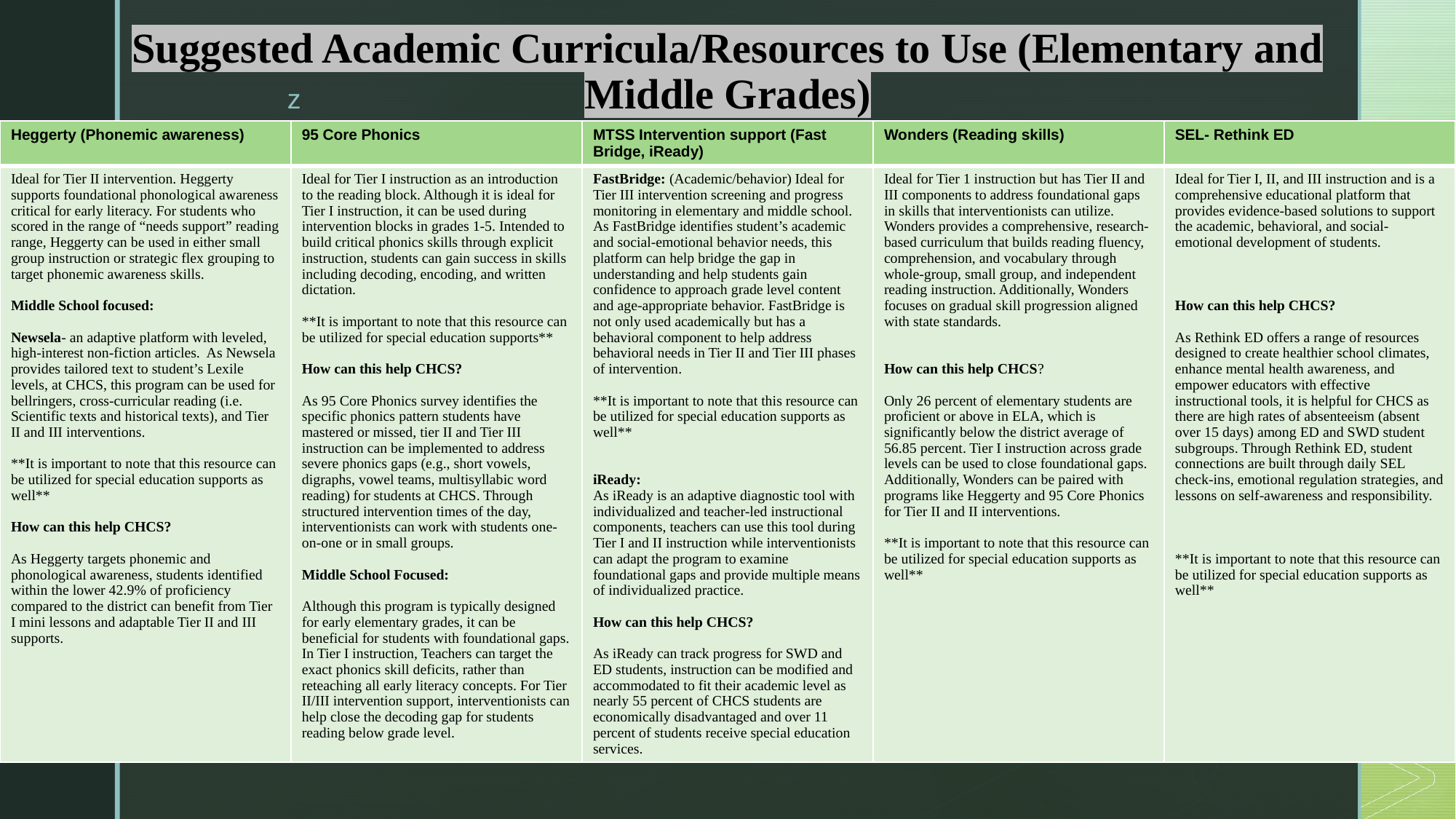

# Suggested Academic Curricula/Resources to Use (Elementary and Middle Grades)
| Heggerty (Phonemic awareness) | 95 Core Phonics | MTSS Intervention support (Fast Bridge, iReady) | Wonders (Reading skills) | SEL- Rethink ED |
| --- | --- | --- | --- | --- |
| Ideal for Tier II intervention. Heggerty supports foundational phonological awareness critical for early literacy. For students who scored in the range of “needs support” reading range, Heggerty can be used in either small group instruction or strategic flex grouping to target phonemic awareness skills. Middle School focused: Newsela- an adaptive platform with leveled, high-interest non-fiction articles. As Newsela provides tailored text to student’s Lexile levels, at CHCS, this program can be used for bellringers, cross-curricular reading (i.e. Scientific texts and historical texts), and Tier II and III interventions. \*\*It is important to note that this resource can be utilized for special education supports as well\*\* How can this help CHCS? As Heggerty targets phonemic and phonological awareness, students identified within the lower 42.9% of proficiency compared to the district can benefit from Tier I mini lessons and adaptable Tier II and III supports. | Ideal for Tier I instruction as an introduction to the reading block. Although it is ideal for Tier I instruction, it can be used during intervention blocks in grades 1-5. Intended to build critical phonics skills through explicit instruction, students can gain success in skills including decoding, encoding, and written dictation. \*\*It is important to note that this resource can be utilized for special education supports\*\* How can this help CHCS? As 95 Core Phonics survey identifies the specific phonics pattern students have mastered or missed, tier II and Tier III instruction can be implemented to address severe phonics gaps (e.g., short vowels, digraphs, vowel teams, multisyllabic word reading) for students at CHCS. Through structured intervention times of the day, interventionists can work with students one-on-one or in small groups. Middle School Focused: Although this program is typically designed for early elementary grades, it can be beneficial for students with foundational gaps. In Tier I instruction, Teachers can target the exact phonics skill deficits, rather than reteaching all early literacy concepts. For Tier II/III intervention support, interventionists can help close the decoding gap for students reading below grade level. | FastBridge: (Academic/behavior) Ideal for Tier III intervention screening and progress monitoring in elementary and middle school. As FastBridge identifies student’s academic and social-emotional behavior needs, this platform can help bridge the gap in understanding and help students gain confidence to approach grade level content and age-appropriate behavior. FastBridge is not only used academically but has a behavioral component to help address behavioral needs in Tier II and Tier III phases of intervention. \*\*It is important to note that this resource can be utilized for special education supports as well\*\* iReady: As iReady is an adaptive diagnostic tool with individualized and teacher-led instructional components, teachers can use this tool during Tier I and II instruction while interventionists can adapt the program to examine foundational gaps and provide multiple means of individualized practice. How can this help CHCS? As iReady can track progress for SWD and ED students, instruction can be modified and accommodated to fit their academic level as nearly 55 percent of CHCS students are economically disadvantaged and over 11 percent of students receive special education services. | Ideal for Tier 1 instruction but has Tier II and III components to address foundational gaps in skills that interventionists can utilize. Wonders provides a comprehensive, research-based curriculum that builds reading fluency, comprehension, and vocabulary through whole-group, small group, and independent reading instruction. Additionally, Wonders focuses on gradual skill progression aligned with state standards. How can this help CHCS? Only 26 percent of elementary students are proficient or above in ELA, which is significantly below the district average of 56.85 percent. Tier I instruction across grade levels can be used to close foundational gaps. Additionally, Wonders can be paired with programs like Heggerty and 95 Core Phonics for Tier II and II interventions. \*\*It is important to note that this resource can be utilized for special education supports as well\*\* | Ideal for Tier I, II, and III instruction and is a comprehensive educational platform that provides evidence-based solutions to support the academic, behavioral, and social-emotional development of students. How can this help CHCS? As Rethink ED offers a range of resources designed to create healthier school climates, enhance mental health awareness, and empower educators with effective instructional tools, it is helpful for CHCS as there are high rates of absenteeism (absent over 15 days) among ED and SWD student subgroups. Through Rethink ED, student connections are built through daily SEL check-ins, emotional regulation strategies, and lessons on self-awareness and responsibility. \*\*It is important to note that this resource can be utilized for special education supports as well\*\* |